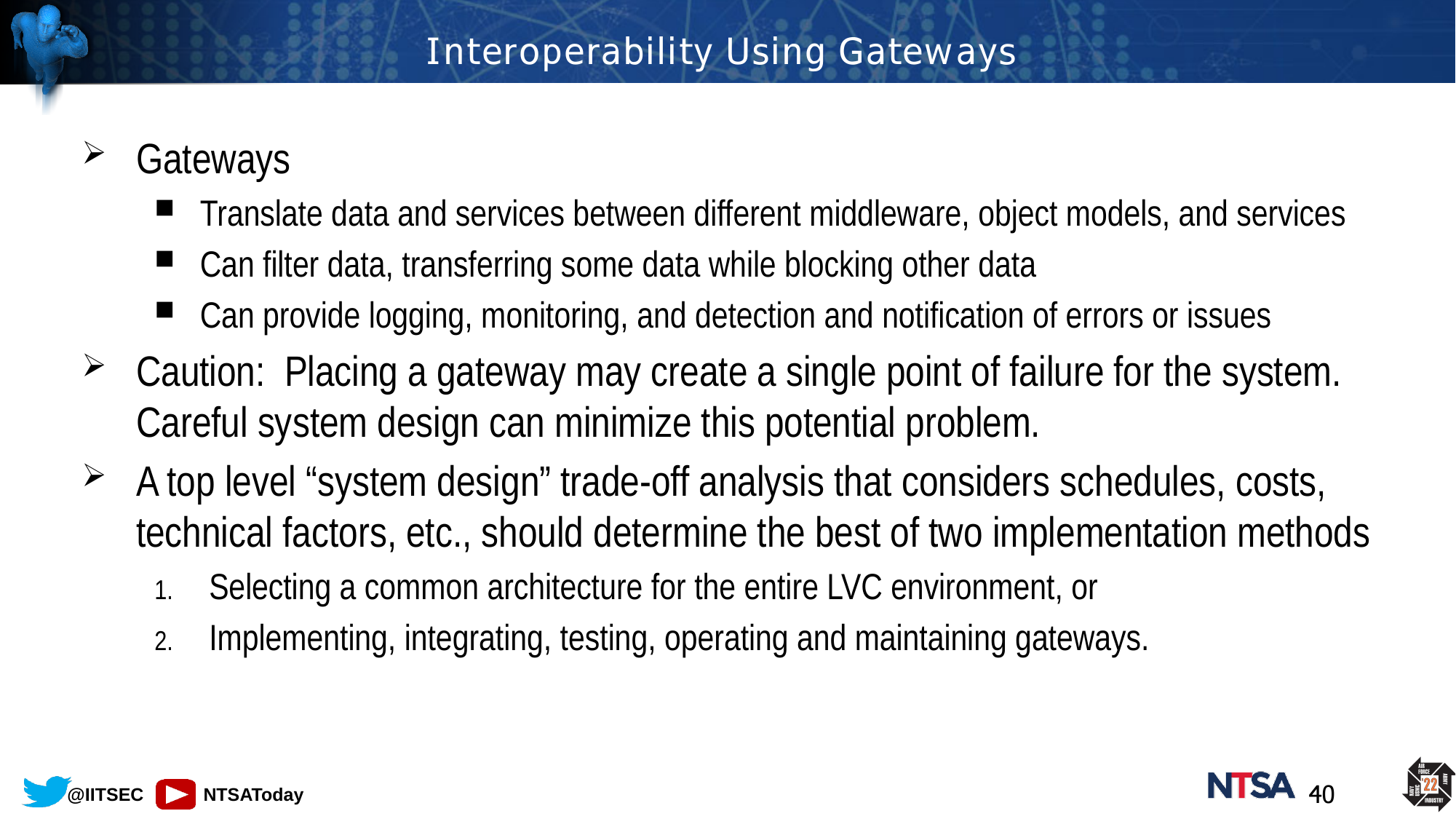

# Interoperability Using Gateways
Gateways
Translate data and services between different middleware, object models, and services
Can filter data, transferring some data while blocking other data
Can provide logging, monitoring, and detection and notification of errors or issues
Caution:  Placing a gateway may create a single point of failure for the system. Careful system design can minimize this potential problem.
A top level “system design” trade-off analysis that considers schedules, costs, technical factors, etc., should determine the best of two implementation methods
Selecting a common architecture for the entire LVC environment, or
Implementing, integrating, testing, operating and maintaining gateways.

40